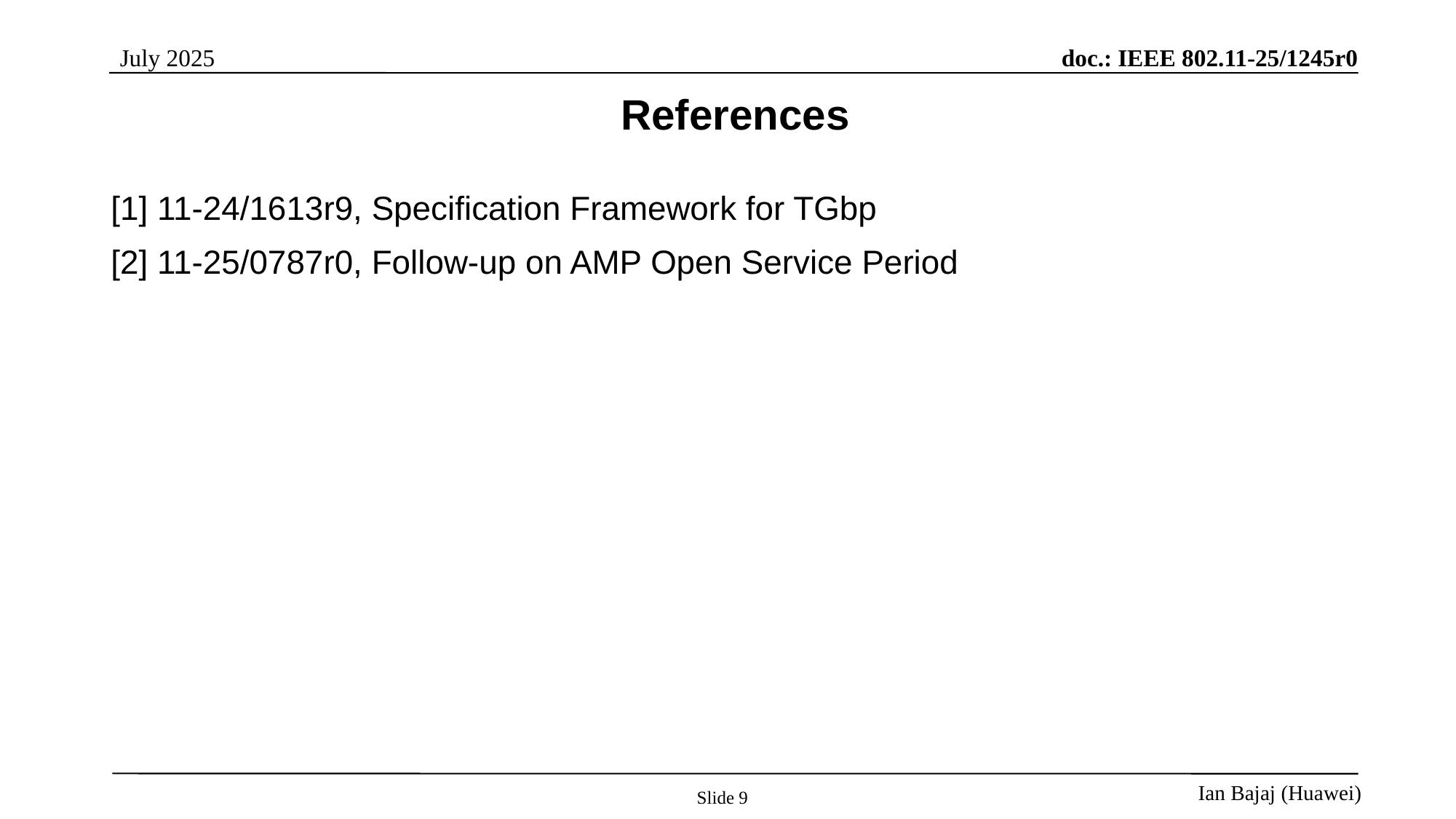

# References
[1] 11-24/1613r9, Specification Framework for TGbp
[2] 11-25/0787r0, Follow-up on AMP Open Service Period

Slide 9